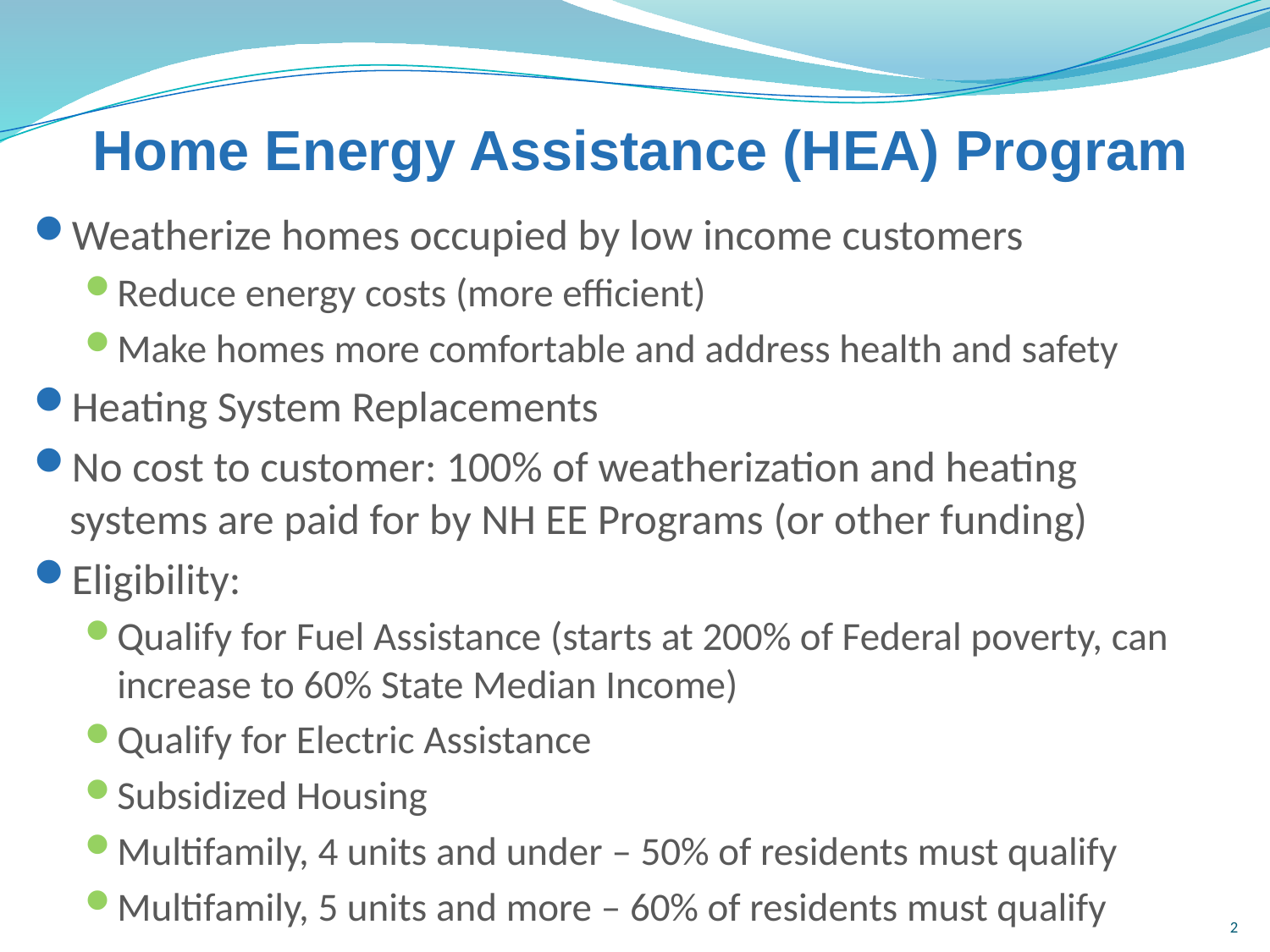

# Home Energy Assistance (HEA) Program
Weatherize homes occupied by low income customers
Reduce energy costs (more efficient)
Make homes more comfortable and address health and safety
Heating System Replacements
No cost to customer: 100% of weatherization and heating systems are paid for by NH EE Programs (or other funding)
Eligibility:
Qualify for Fuel Assistance (starts at 200% of Federal poverty, can increase to 60% State Median Income)
Qualify for Electric Assistance
Subsidized Housing
Multifamily, 4 units and under – 50% of residents must qualify
Multifamily, 5 units and more – 60% of residents must qualify

2